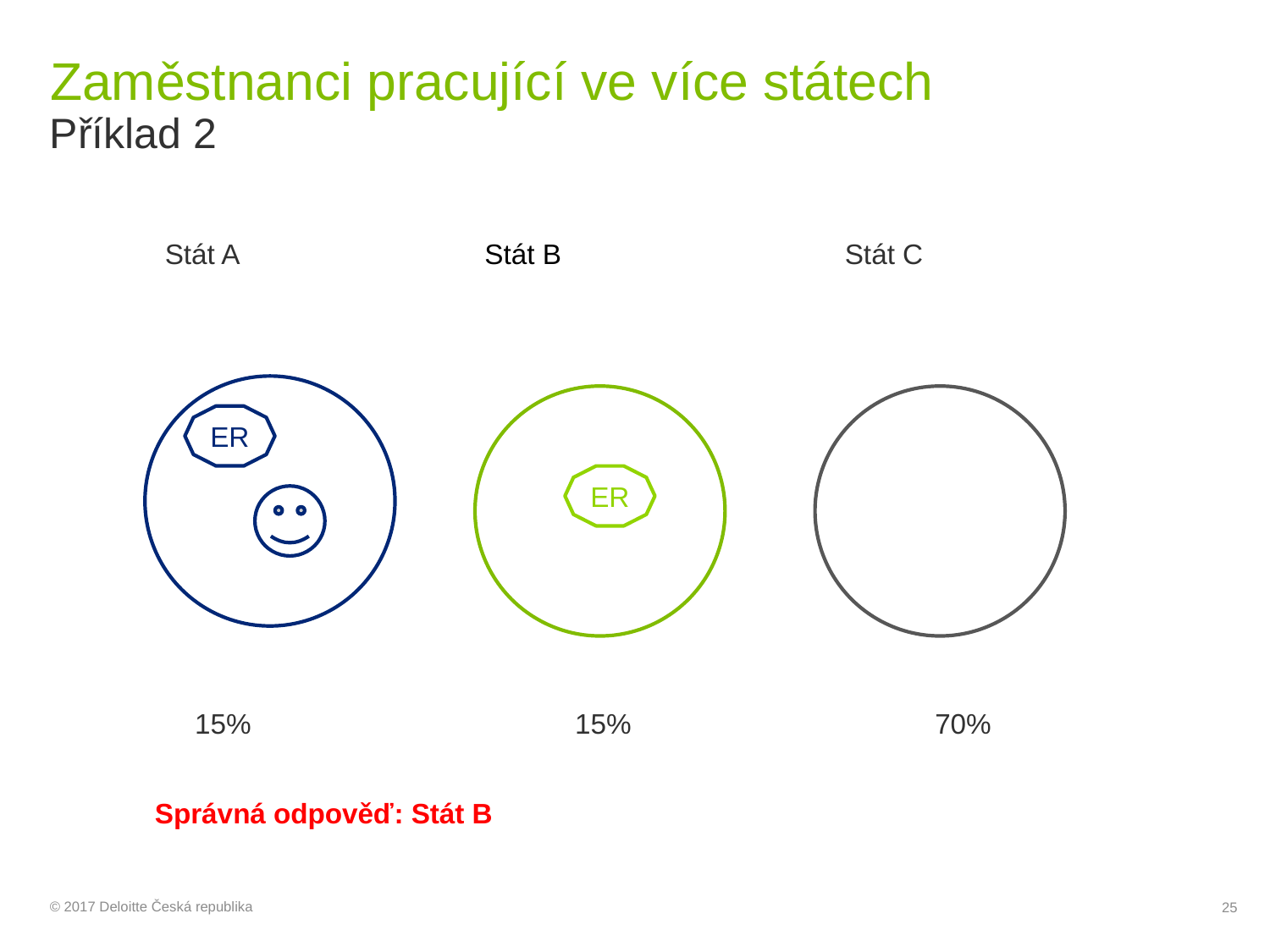

# Zaměstnanci pracující ve více státech
Příklad 2

Stát B
Stát A
Stát C

ER
ER

15%
15%
70%
Správná odpověď: Stát B